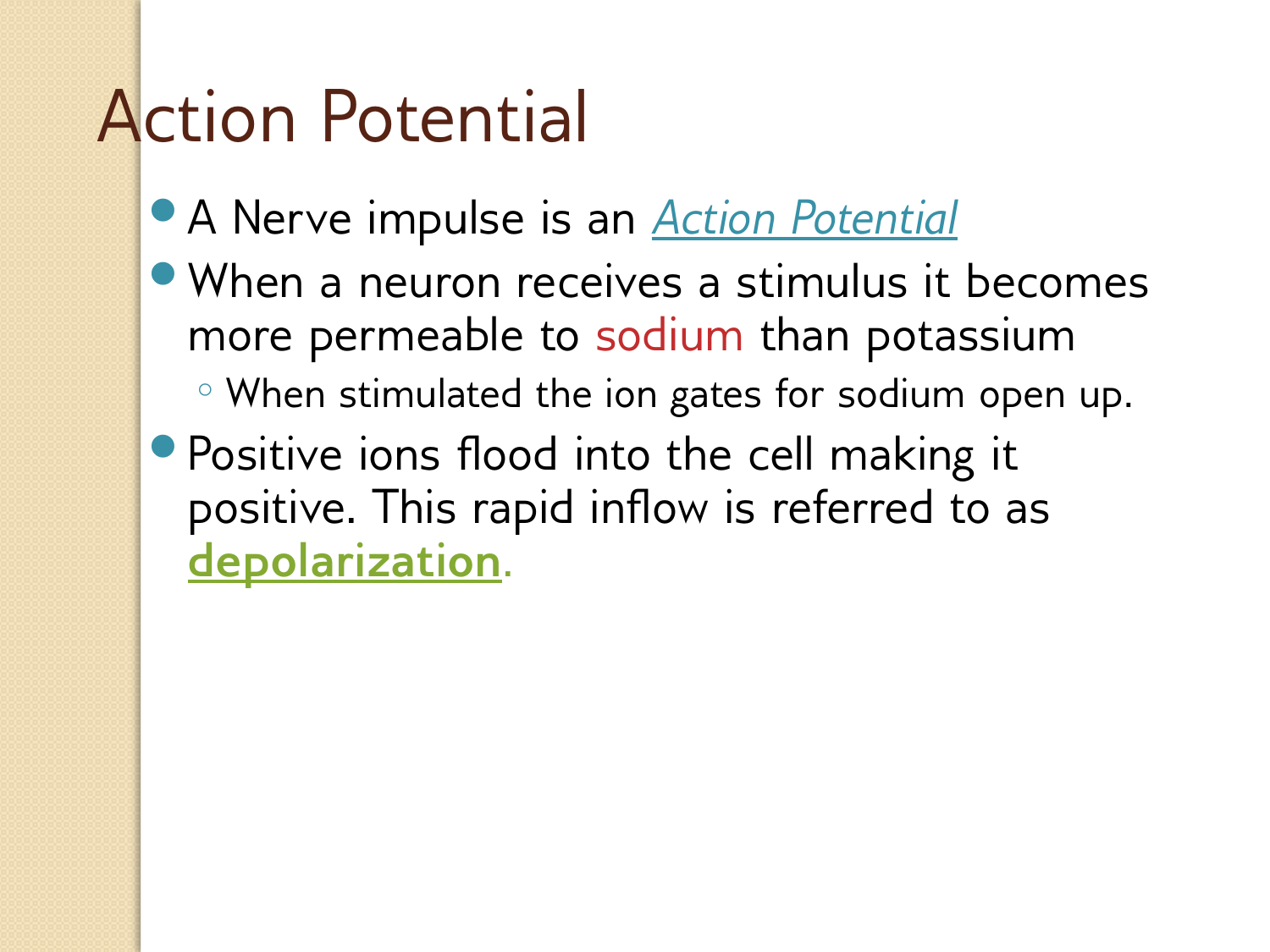

Action Potential
A Nerve impulse is an Action Potential
When a neuron receives a stimulus it becomes more permeable to sodium than potassium
When stimulated the ion gates for sodium open up.
Positive ions flood into the cell making it positive. This rapid inflow is referred to as depolarization.